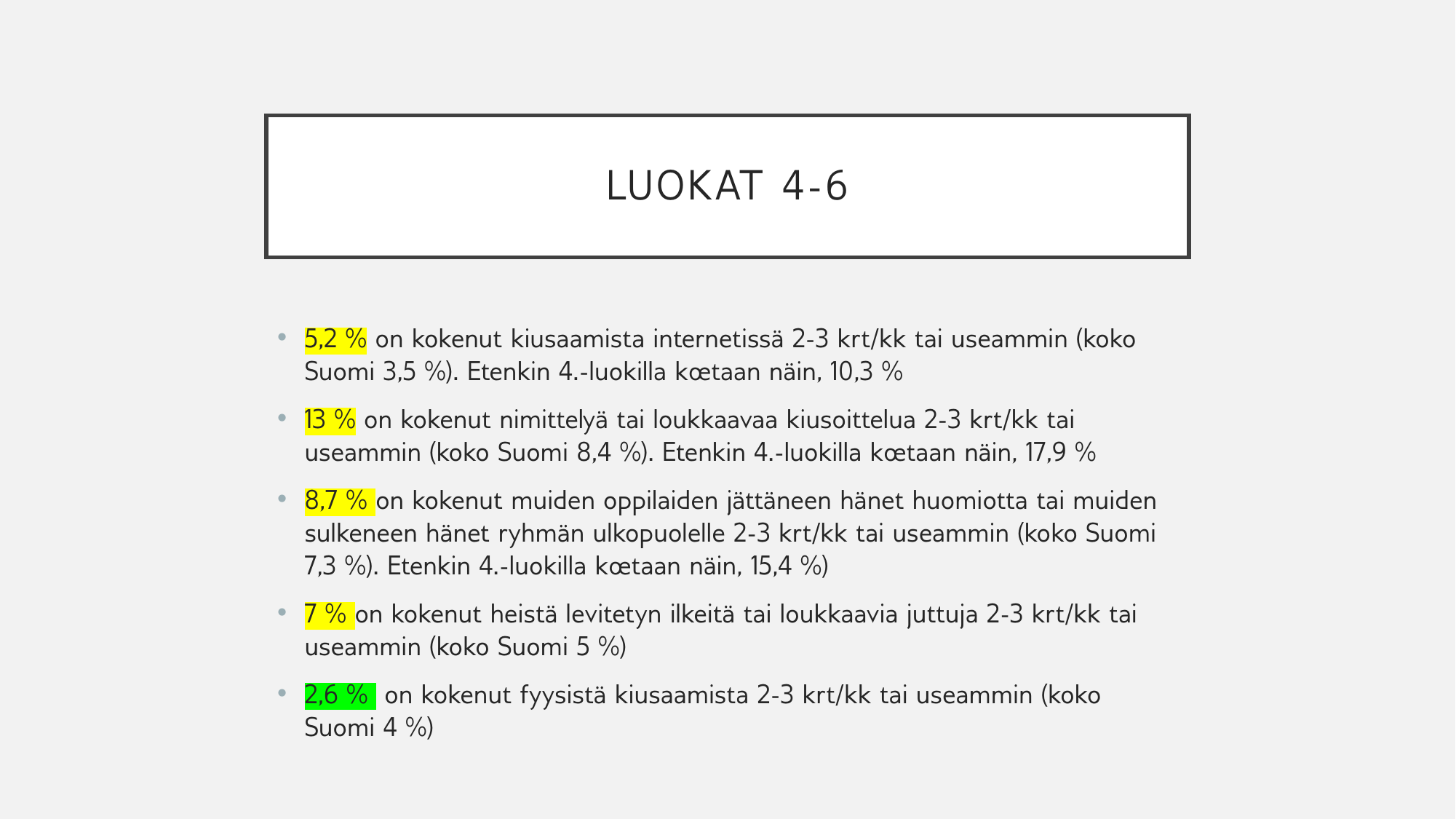

# Luokat 4-6
5,2 % on kokenut kiusaamista internetissä 2-3 krt/kk tai useammin (koko Suomi 3,5 %). Etenkin 4.-luokilla koetaan näin, 10,3 %
13 % on kokenut nimittelyä tai loukkaavaa kiusoittelua 2-3 krt/kk tai useammin (koko Suomi 8,4 %). Etenkin 4.-luokilla koetaan näin, 17,9 %
8,7 % on kokenut muiden oppilaiden jättäneen hänet huomiotta tai muiden sulkeneen hänet ryhmän ulkopuolelle 2-3 krt/kk tai useammin (koko Suomi 7,3 %). Etenkin 4.-luokilla koetaan näin, 15,4 %)
7 % on kokenut heistä levitetyn ilkeitä tai loukkaavia juttuja 2-3 krt/kk tai useammin (koko Suomi 5 %)
2,6 %  on kokenut fyysistä kiusaamista 2-3 krt/kk tai useammin (koko Suomi 4 %)